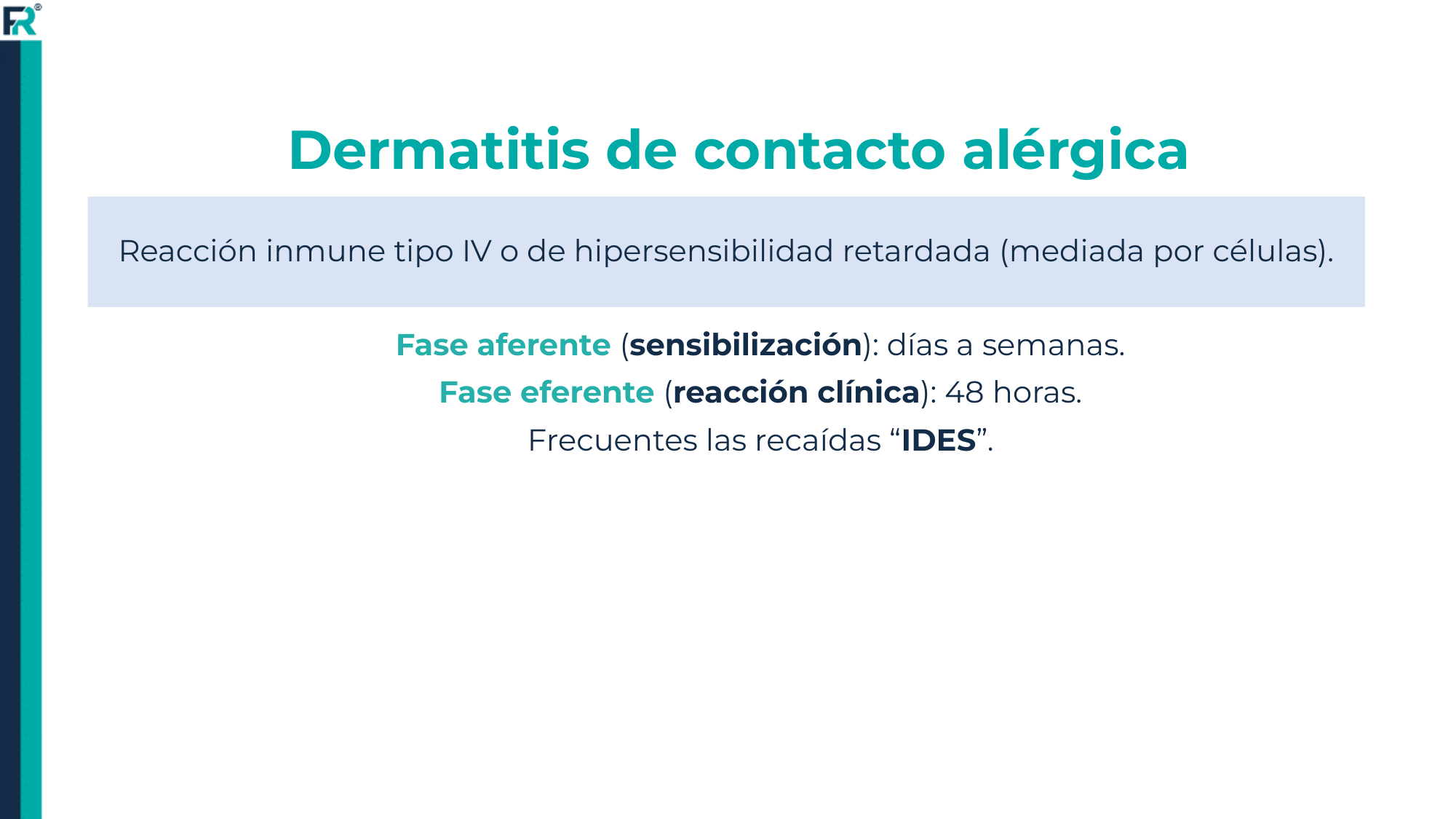

# Dermatitis de contacto alérgica
Reacción inmune tipo IV o de hipersensibilidad retardada (mediada por células).

Fase aferente (sensibilización): días a semanas.
Fase eferente (reacción clínica): 48 horas.
Frecuentes las recaídas “IDES”.